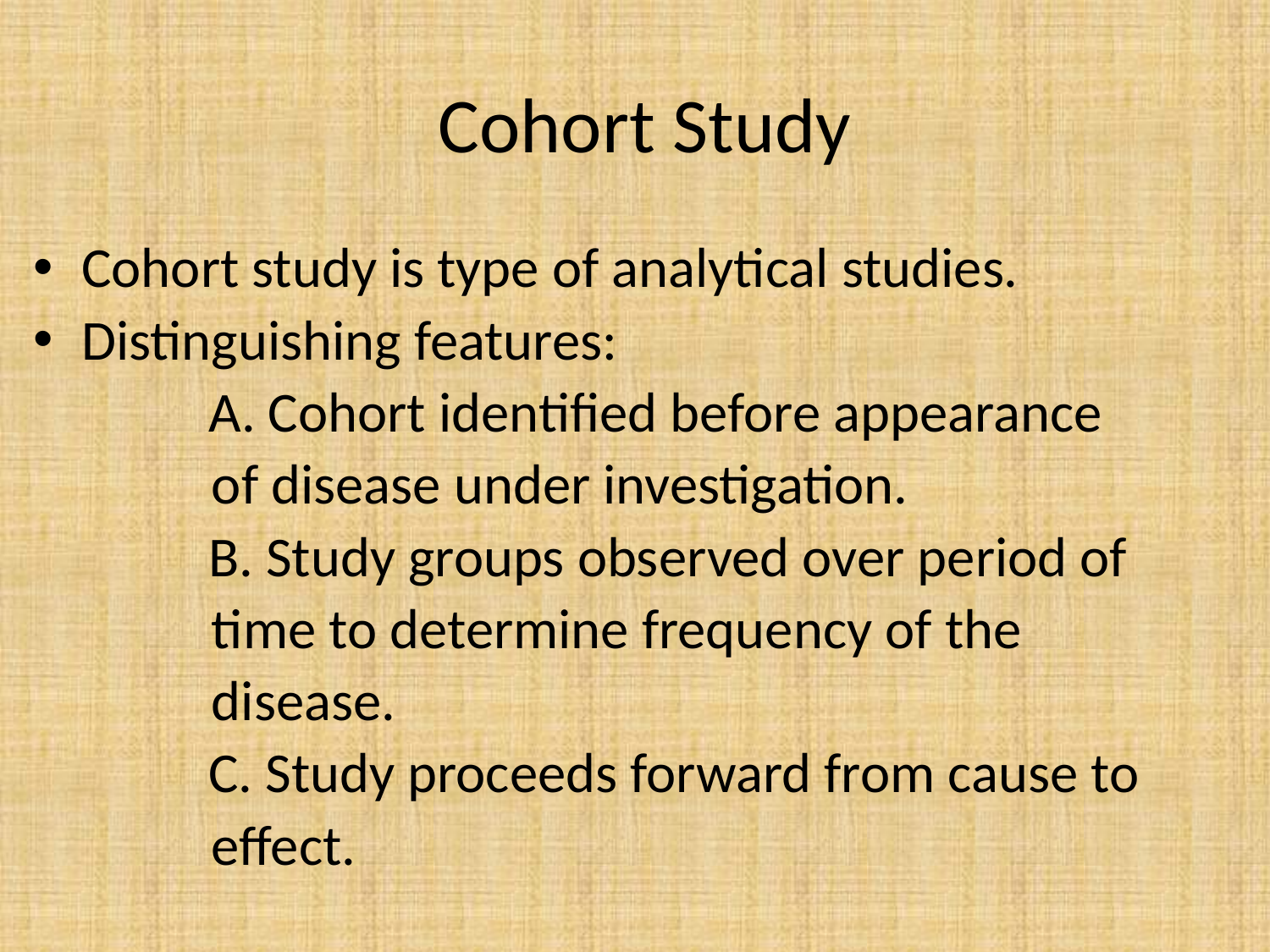

# Cohort Study
Cohort study is type of analytical studies.
Distinguishing features:
		A. Cohort identified before appearance
              of disease under investigation.
		B. Study groups observed over period of
              time to determine frequency of the
              disease.
		C. Study proceeds forward from cause to
              effect.